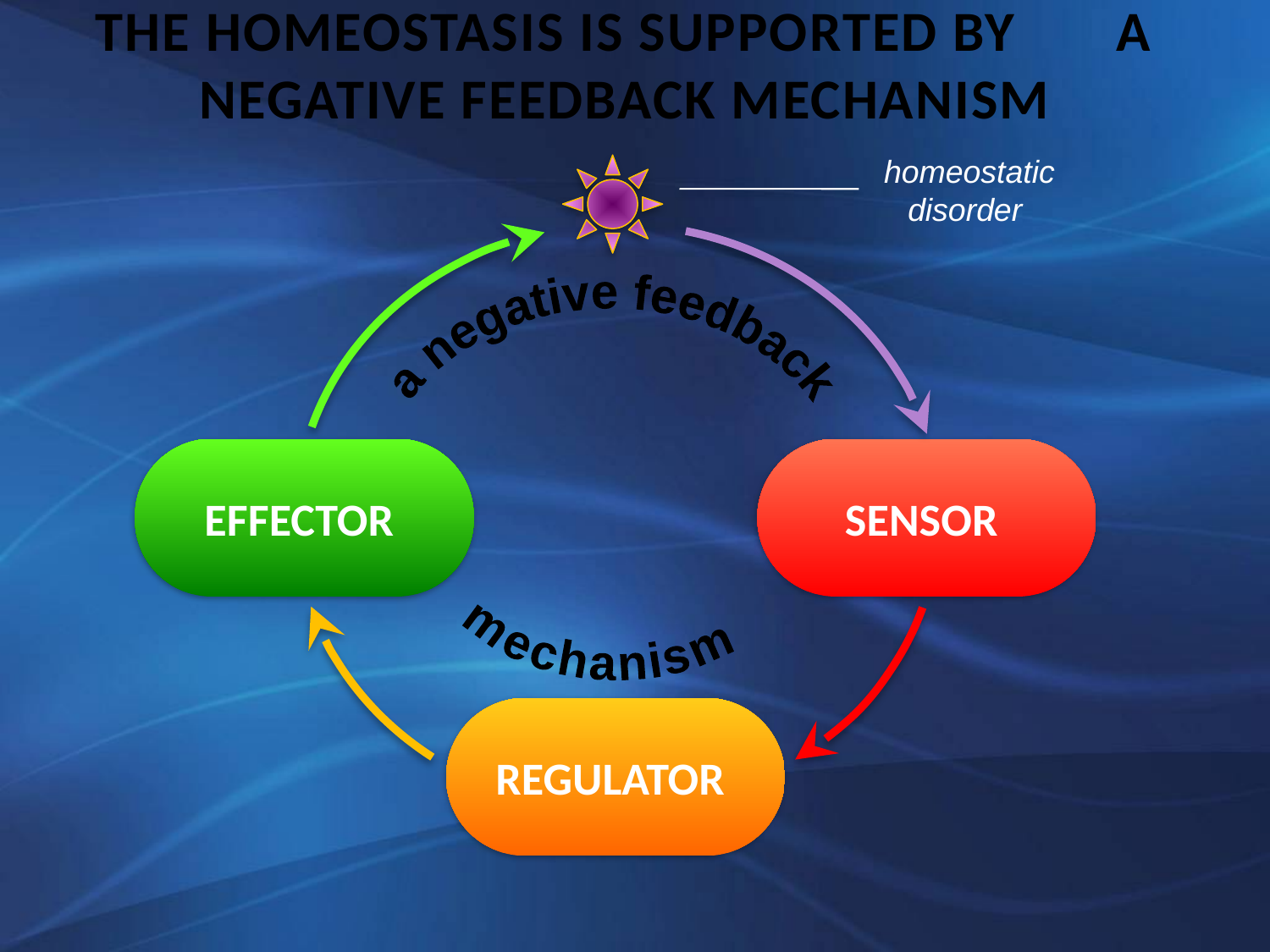

# THE HOMEOSTASIS IS SUPPORTED BY       A NEGATIVE FEEDBACK MECHANISM
homeostatic disorder

EFFECTOR
SENSOR
REGULATOR
a negative feedback
mechanism